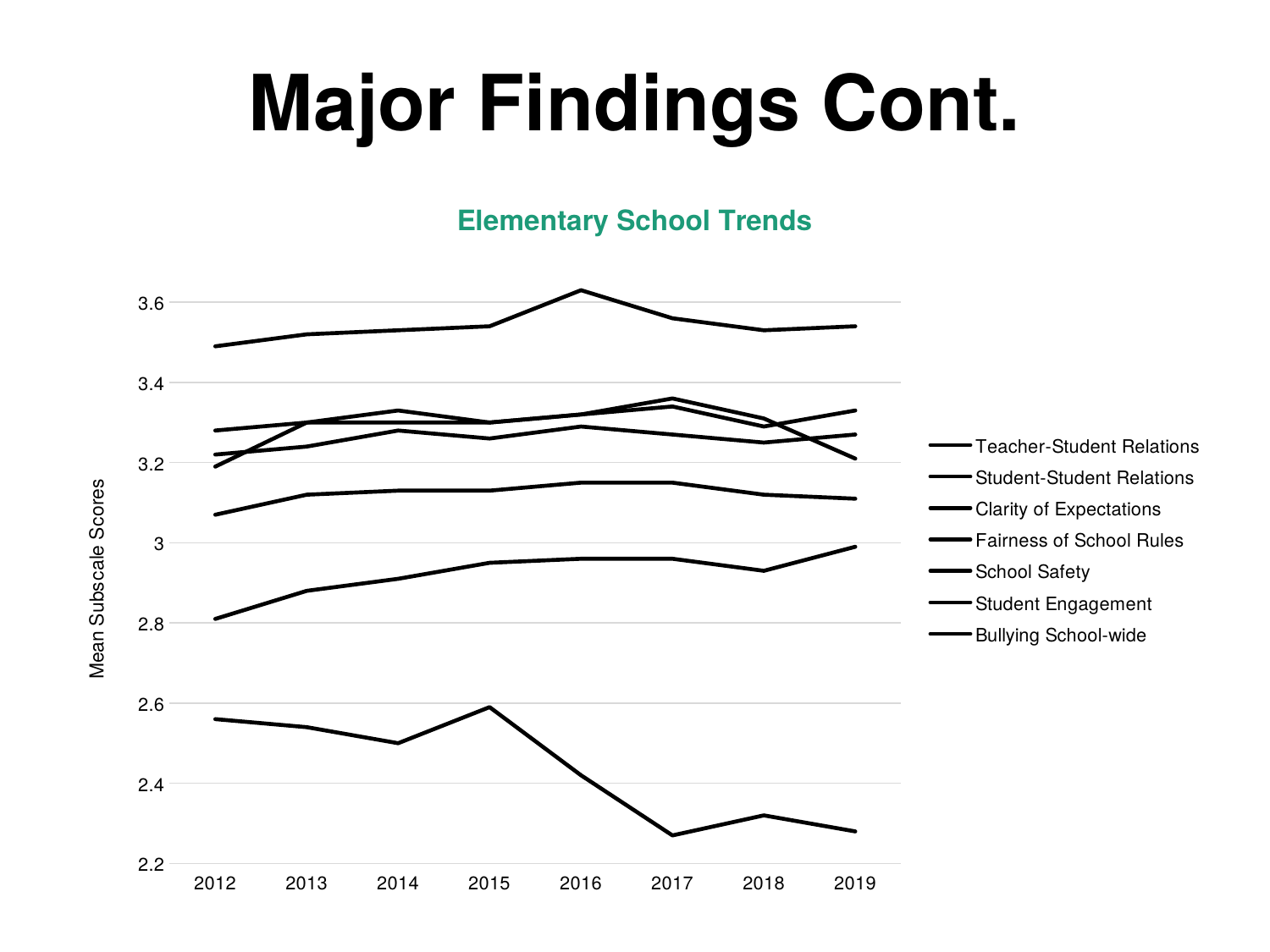

# Major Findings Cont.

### Chart: Elementary School Trends

| Category | Teacher-Student Relations | Student-Student Relations | Clarity of Expectations | Fairness of School Rules | School Safety | Student Engagement | Bullying School-wide |
|---|---|---|---|---|---|---|---|
| 2012 | 3.49 | 2.81 | 3.28 | 3.22 | 3.19 | 3.07 | 2.56 |
| 2013 | 3.52 | 2.88 | 3.3 | 3.24 | 3.3 | 3.12 | 2.54 |
| 2014 | 3.53 | 2.91 | 3.3 | 3.28 | 3.33 | 3.13 | 2.5 |
| 2015 | 3.54 | 2.95 | 3.3 | 3.26 | 3.3 | 3.13 | 2.59 |
| 2016 | 3.63 | 2.96 | 3.32 | 3.29 | 3.32 | 3.15 | 2.42 |
| 2017 | 3.56 | 2.96 | 3.34 | 3.27 | 3.36 | 3.15 | 2.27 |
| 2018 | 3.53 | 2.93 | 3.29 | 3.25 | 3.31 | 3.12 | 2.32 |
| 2019 | 3.54 | 2.99 | 3.33 | 3.27 | 3.21 | 3.11 | 2.28 |